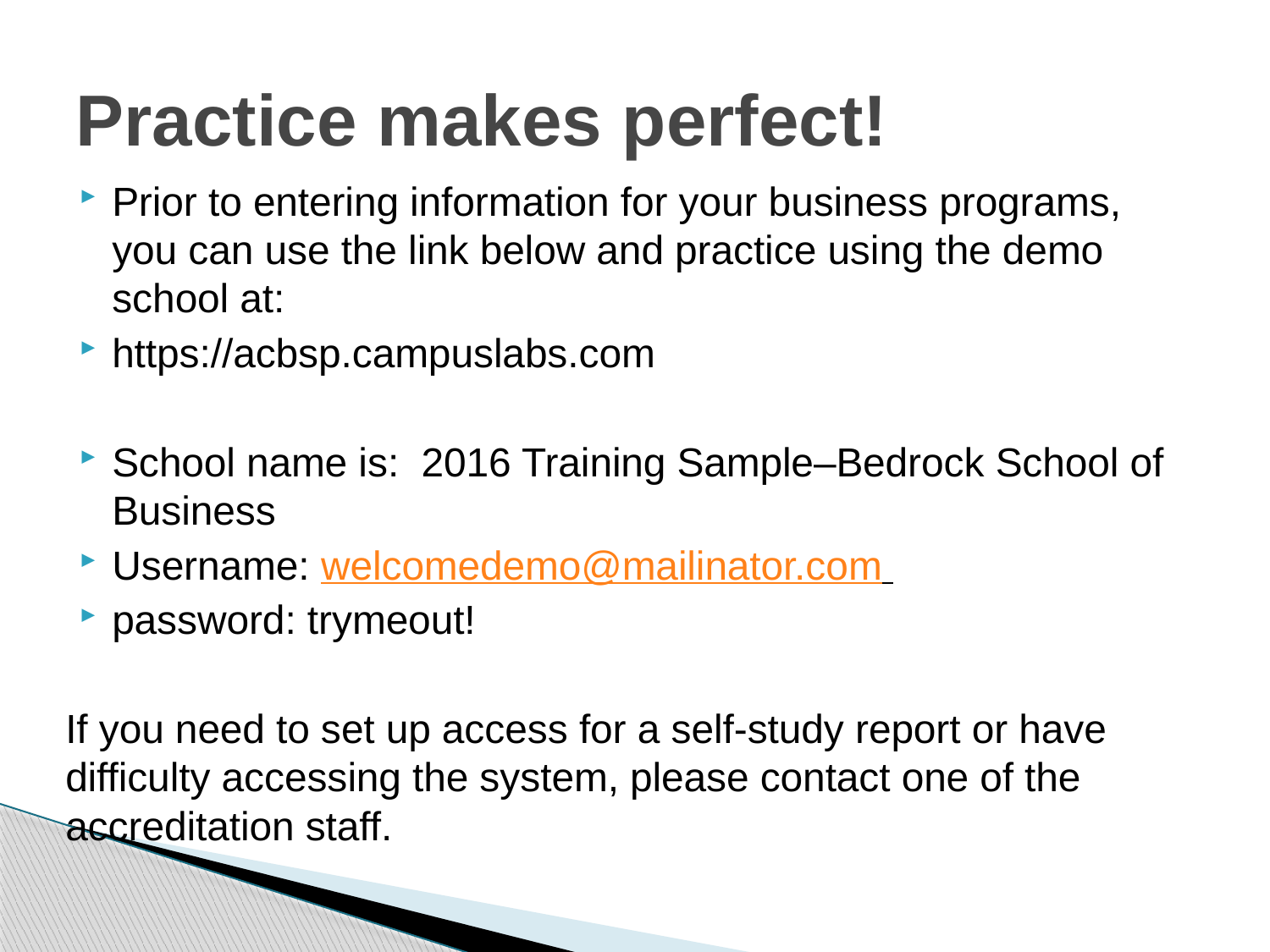

# Practice makes perfect!
Prior to entering information for your business programs, you can use the link below and practice using the demo school at:
https://acbsp.campuslabs.com

School name is:  2016 Training Sample–Bedrock School of Business
Username: welcomedemo@mailinator.com
password: trymeout!

If you need to set up access for a self-study report or have difficulty accessing the system, please contact one of the accreditation staff.